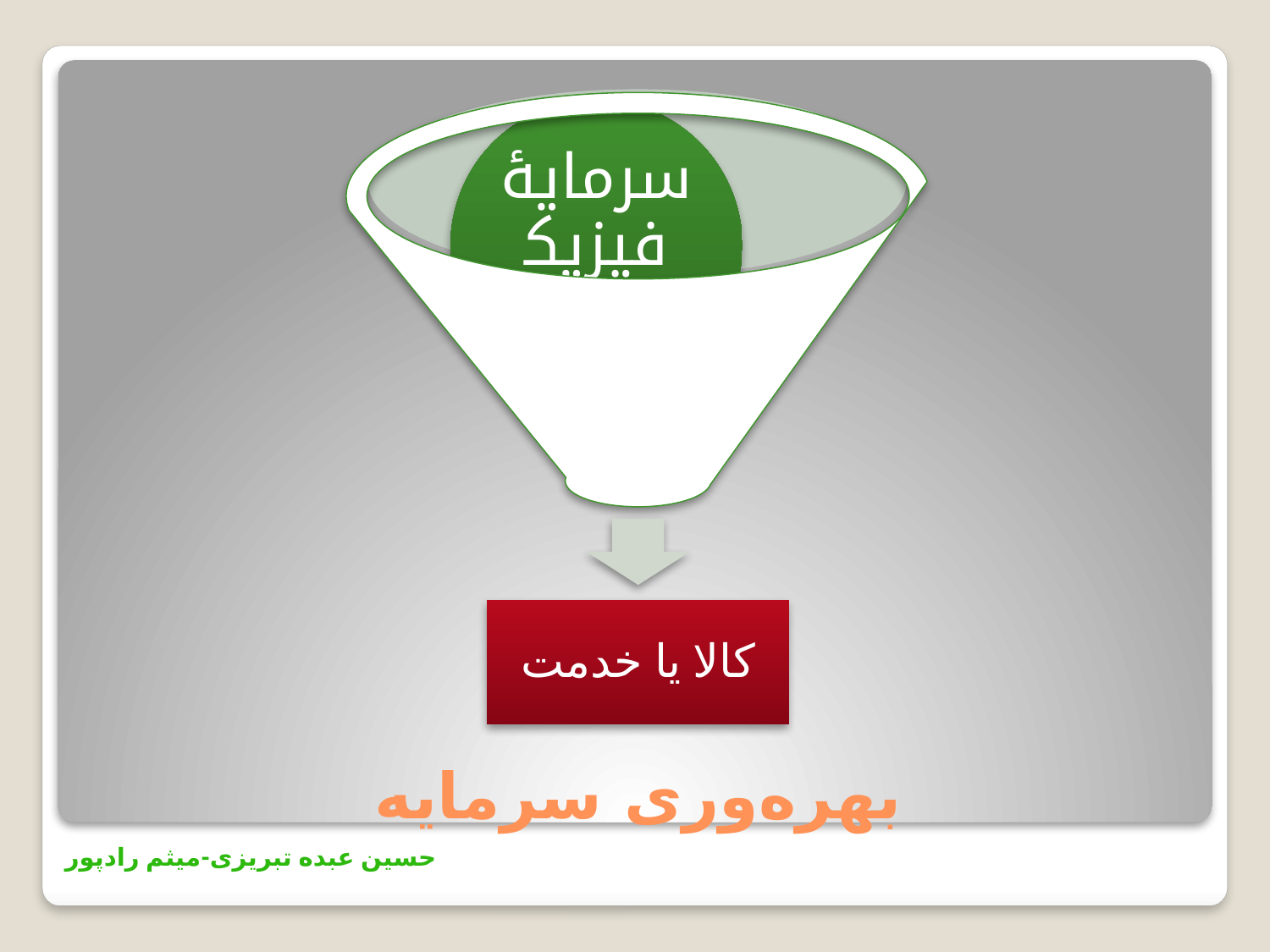

سرمایۀ فیزیکی

کالا یا خدمت
# بهره‌وری سرمایه